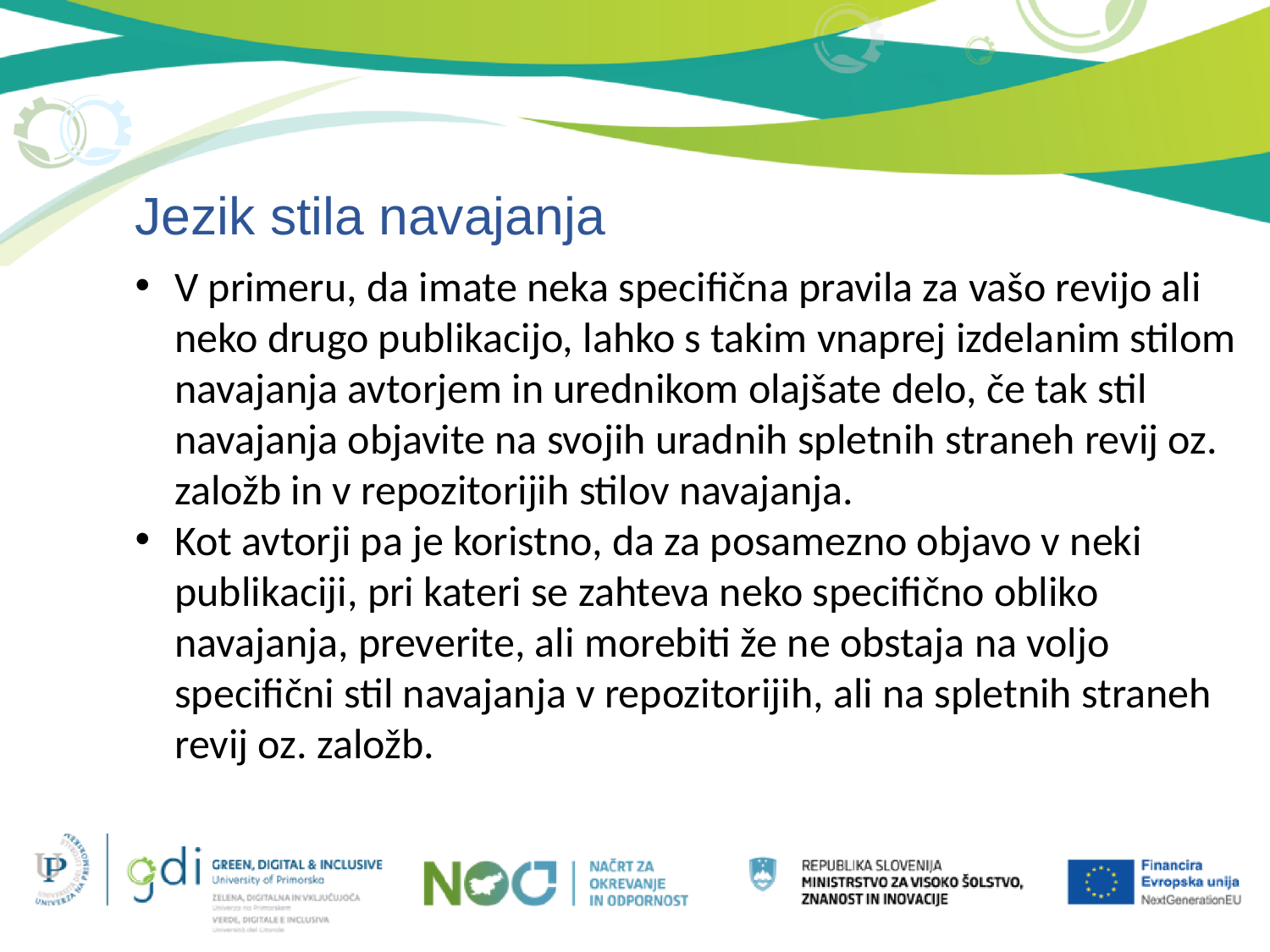

Jezik stila navajanja
V primeru, da imate neka specifična pravila za vašo revijo ali neko drugo publikacijo, lahko s takim vnaprej izdelanim stilom navajanja avtorjem in urednikom olajšate delo, če tak stil navajanja objavite na svojih uradnih spletnih straneh revij oz. založb in v repozitorijih stilov navajanja.
Kot avtorji pa je koristno, da za posamezno objavo v neki publikaciji, pri kateri se zahteva neko specifično obliko navajanja, preverite, ali morebiti že ne obstaja na voljo specifični stil navajanja v repozitorijih, ali na spletnih straneh revij oz. založb.